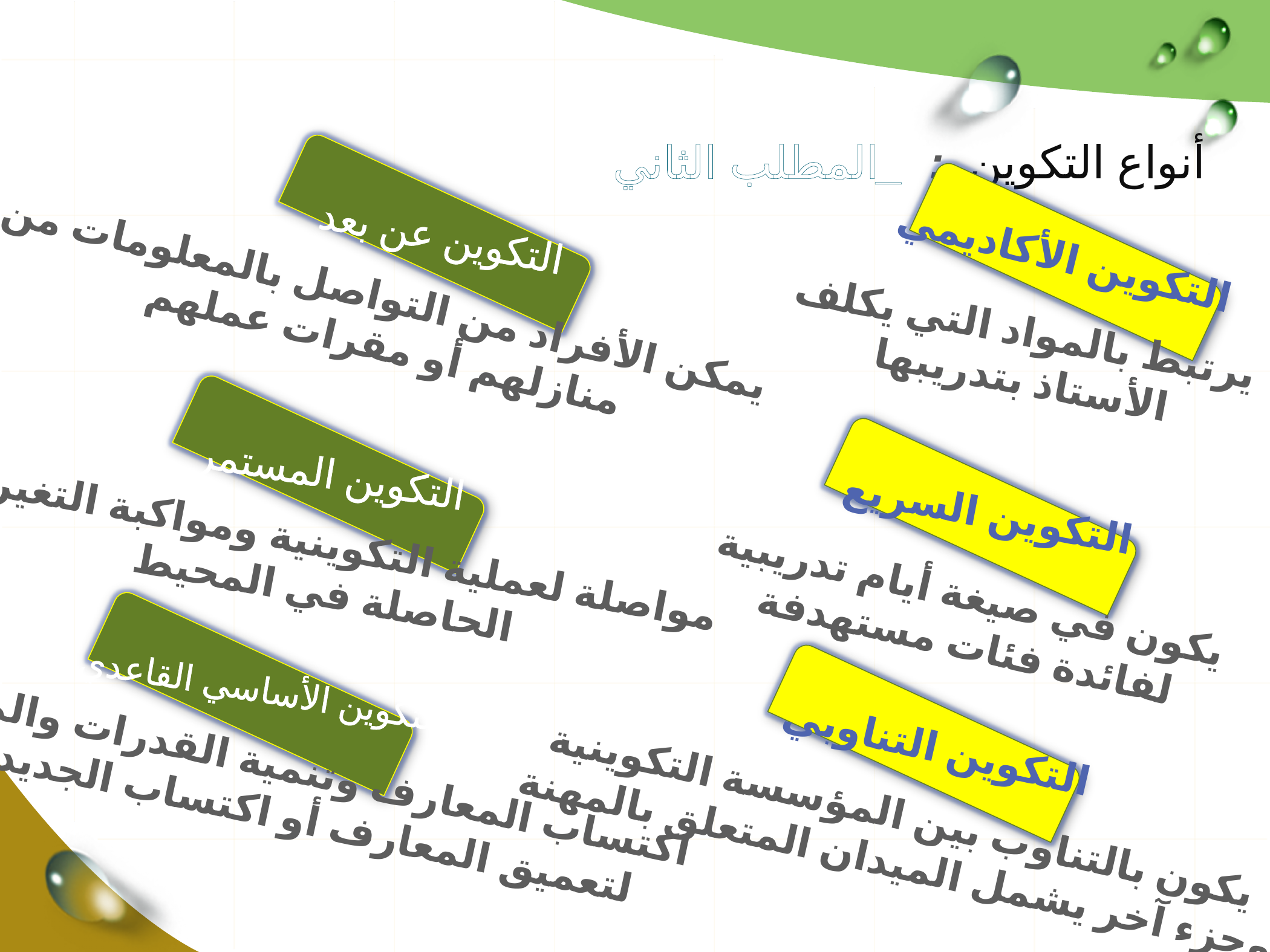

أنواع التكوين  :  _المطلب الثاني

التكوين عن بعد

التكوين الأكاديمي
يمكن الأفراد من التواصل بالمعلومات من
 منازلهم أو مقرات عملهم
يرتبط بالمواد التي يكلف
الأستاذ بتدريبها

التكوين المستمر

التكوين السريع
مواصلة لعملية التكوينية ومواكبة التغيرات
 الحاصلة في المحيط
يكون في صيغة أيام تدريبية
لفائدة فئات مستهدفة

التكوين الأساسي القاعدي

التكوين التناوبي
اكتساب المعارف وتنمية القدرات والمهارات
لتعميق المعارف أو اكتساب الجديد منها
يكون بالتناوب بين المؤسسة التكوينية
وجزء آخر يشمل الميدان المتعلق بالمهنة